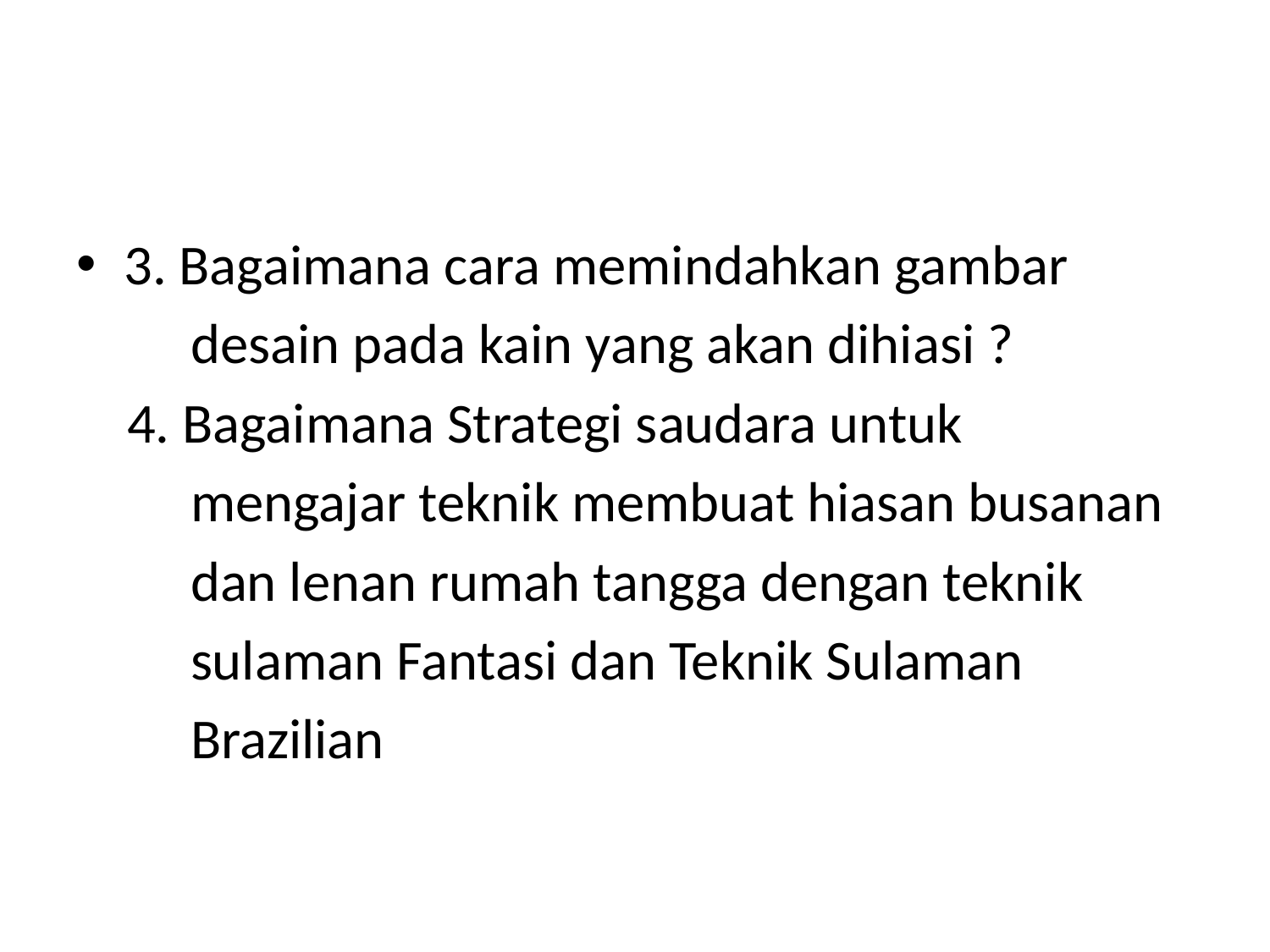

#
3. Bagaimana cara memindahkan gambar
         desain pada kain yang akan dihiasi ?
    4. Bagaimana Strategi saudara untuk
         mengajar teknik membuat hiasan busanan
         dan lenan rumah tangga dengan teknik
         sulaman Fantasi dan Teknik Sulaman
         Brazilian